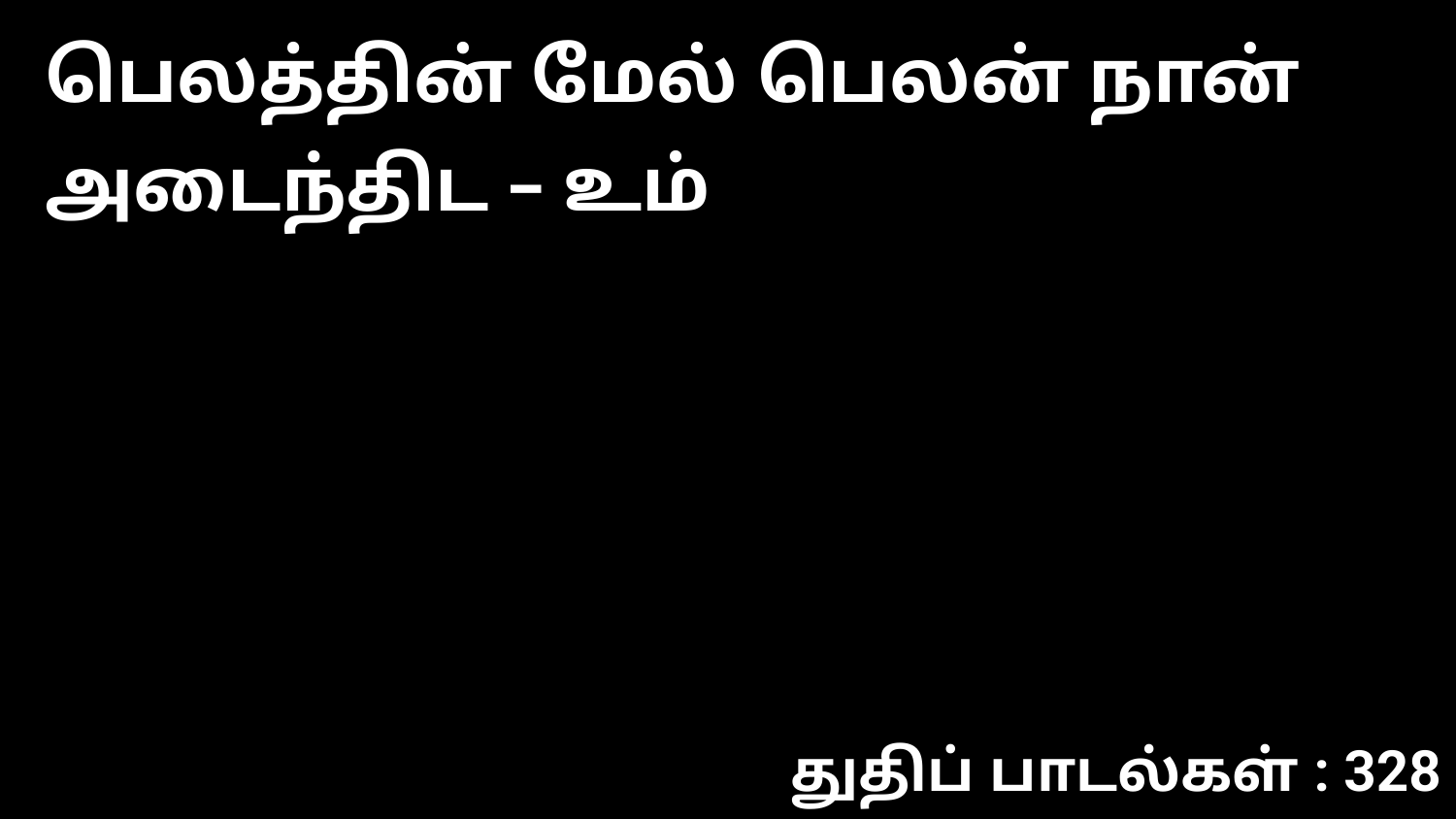

பெலத்தின் மேல் பெலன் நான் அடைந்திட – உம்
துதிப் பாடல்கள் : 328